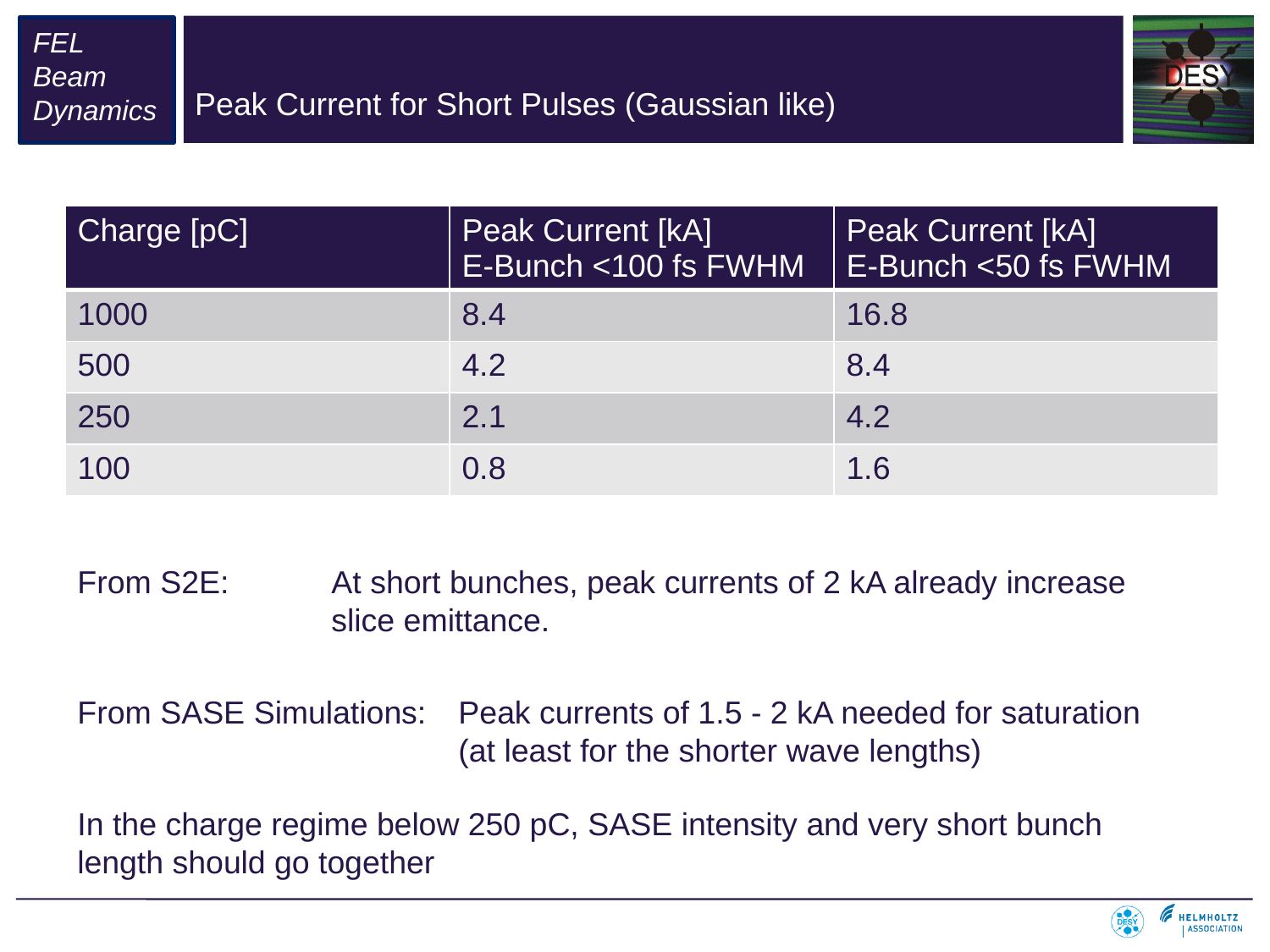

# Peak Current for Short Pulses (Gaussian like)
| Charge [pC] | Peak Current [kA] E-Bunch <100 fs FWHM | Peak Current [kA] E-Bunch <50 fs FWHM |
| --- | --- | --- |
| 1000 | 8.4 | 16.8 |
| 500 | 4.2 | 8.4 |
| 250 | 2.1 | 4.2 |
| 100 | 0.8 | 1.6 |
From S2E: 	At short bunches, peak currents of 2 kA already increase 		slice emittance.
From SASE Simulations: 	Peak currents of 1.5 - 2 kA needed for saturation			(at least for the shorter wave lengths)
In the charge regime below 250 pC, SASE intensity and very short bunch length should go together